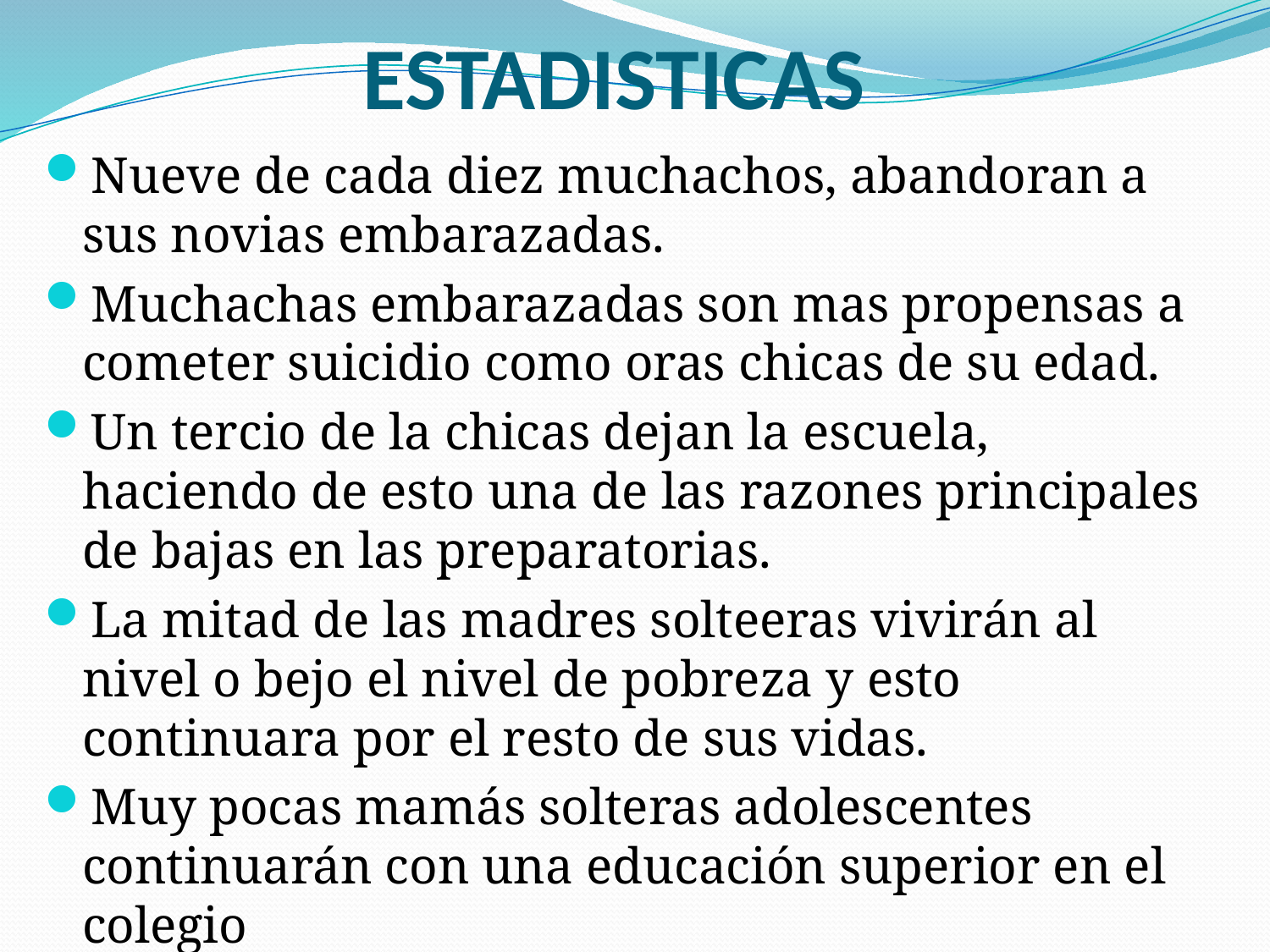

# ESTADISTICAS
Nueve de cada diez muchachos, abandoran a sus novias embarazadas.
Muchachas embarazadas son mas propensas a cometer suicidio como oras chicas de su edad.
Un tercio de la chicas dejan la escuela, haciendo de esto una de las razones principales de bajas en las preparatorias.
La mitad de las madres solteeras vivirán al nivel o bejo el nivel de pobreza y esto continuara por el resto de sus vidas.
Muy pocas mamás solteras adolescentes continuarán con una educación superior en el colegio